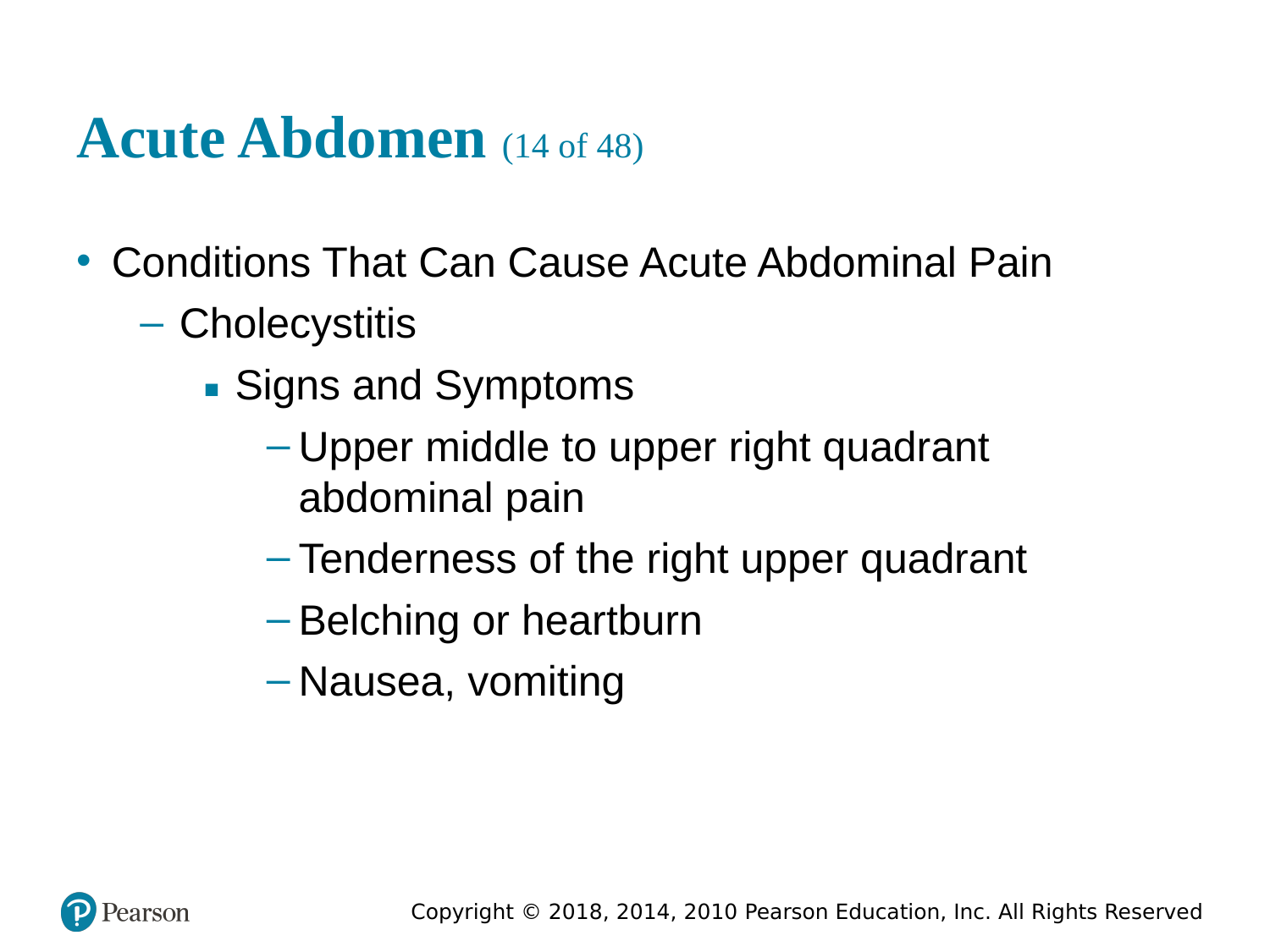

# Acute Abdomen (14 of 48)
Conditions That Can Cause Acute Abdominal Pain
Cholecystitis
Signs and Symptoms
Upper middle to upper right quadrant abdominal pain
Tenderness of the right upper quadrant
Belching or heartburn
Nausea, vomiting